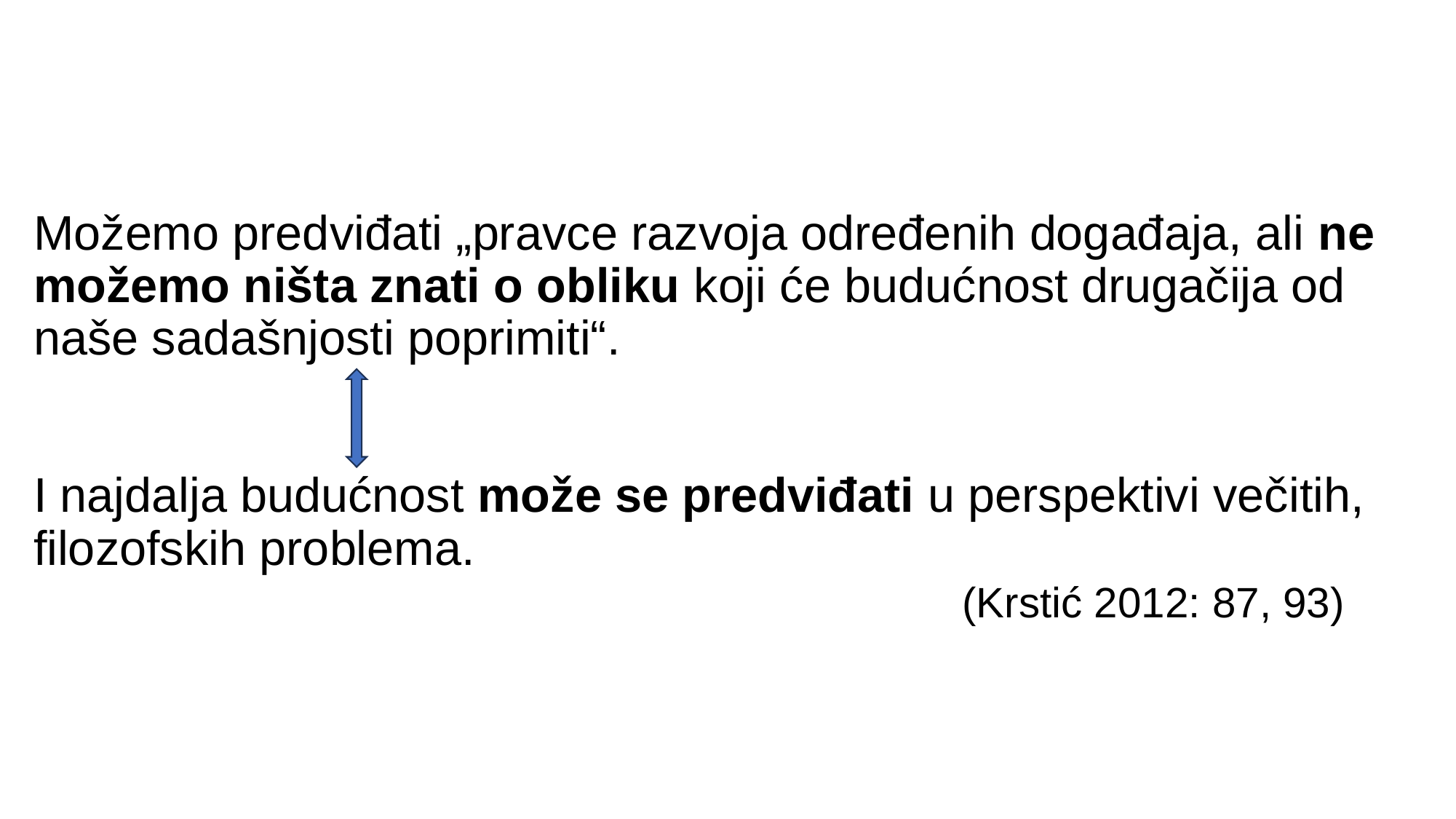

# Možemo predviđati „pravce razvoja određenih događaja, ali ne možemo ništa znati o obliku koji će budućnost drugačija od naše sadašnjosti poprimiti“.   I najdalja budućnost može se predviđati u perspektivi večitih, filozofskih problema. (Krstić 2012: 87, 93)